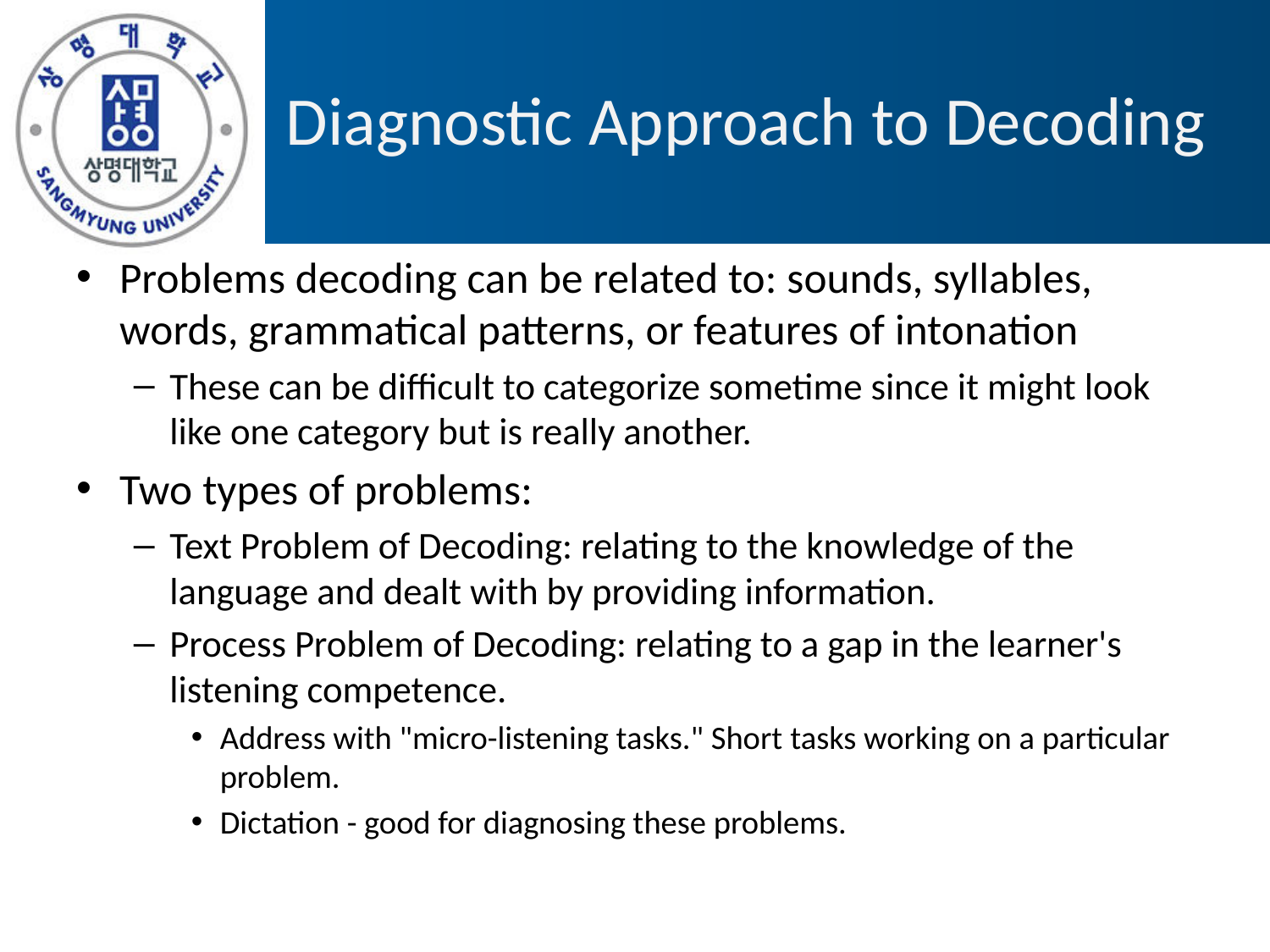

# Diagnostic Approach to Decoding
Problems decoding can be related to: sounds, syllables, words, grammatical patterns, or features of intonation
These can be difficult to categorize sometime since it might look like one category but is really another.
Two types of problems:
Text Problem of Decoding: relating to the knowledge of the language and dealt with by providing information.
Process Problem of Decoding: relating to a gap in the learner's listening competence.
Address with "micro-listening tasks." Short tasks working on a particular problem.
Dictation - good for diagnosing these problems.